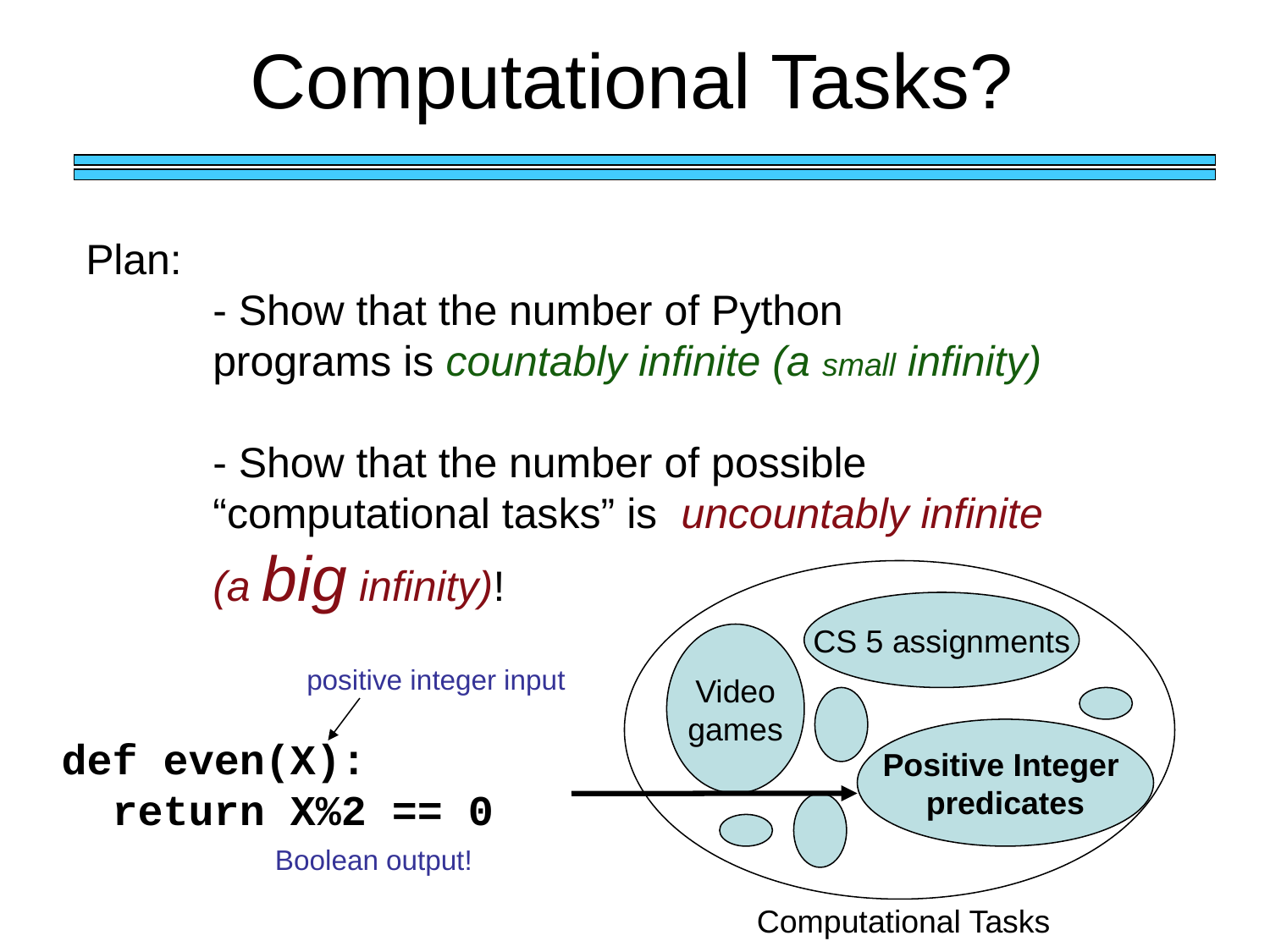

# Computational Tasks?

Plan:
	- Show that the number of Python
	programs is countably infinite (a small infinity)

	- Show that the number of possible
	“computational tasks” is  uncountably infinite
	(a big infinity)!

CS 5 assignments

Video
games
positive integer input

Positive Integer
predicates
def even(X):
  return X%2 == 0

Boolean output!
Computational Tasks